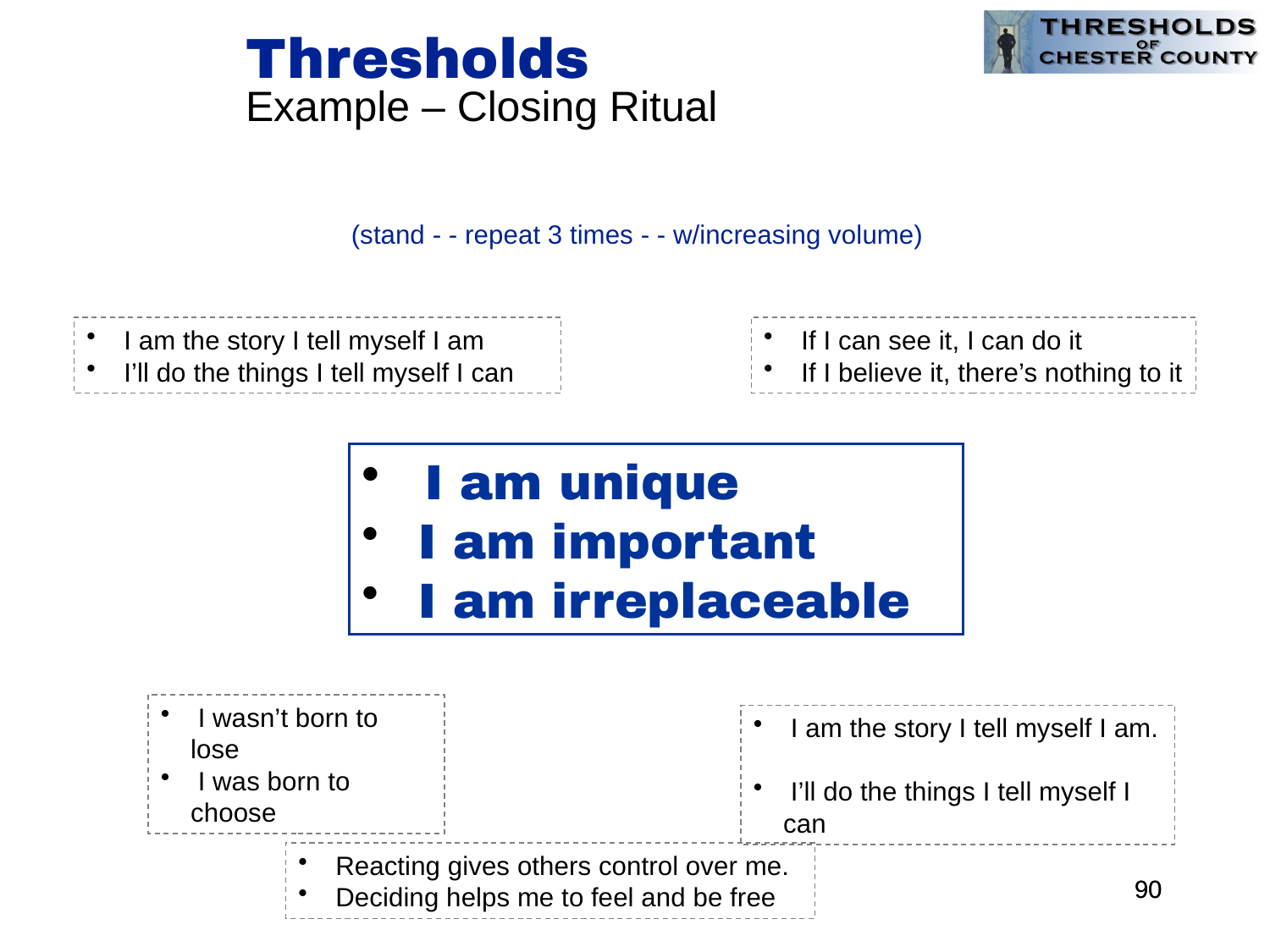

Thresholds
Example – Closing Ritual
(stand - - repeat 3 times - - w/increasing volume)
 I am the story I tell myself I am
 I’ll do the things I tell myself I can
 If I can see it, I can do it
 If I believe it, there’s nothing to it
  I am unique
 I am important
 I am irreplaceable
 I wasn’t born to lose
 I was born to choose
 I am the story I tell myself I am.
 I’ll do the things I tell myself I can
 Reacting gives others control over me.
 Deciding helps me to feel and be free
90
90